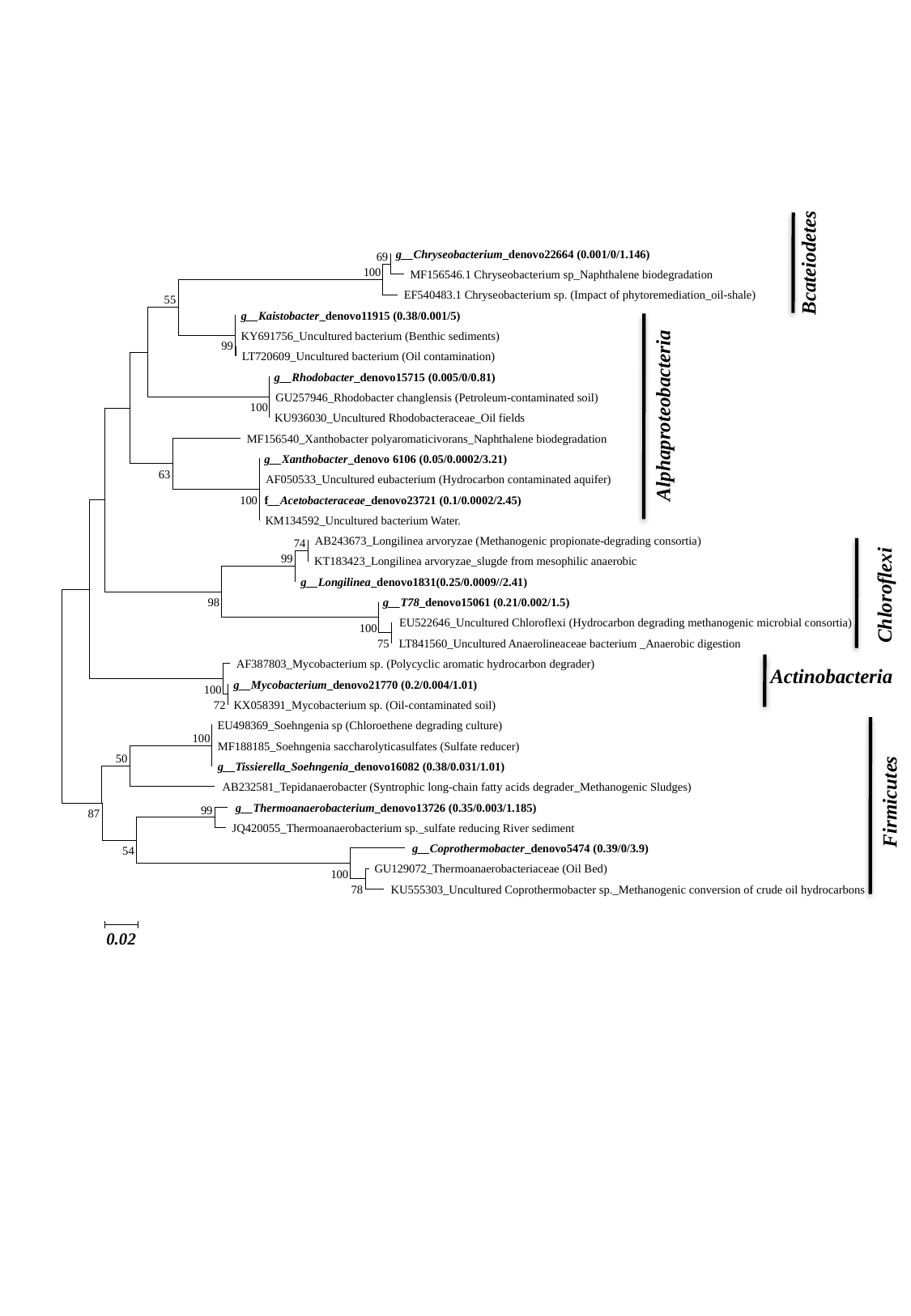

g__Chryseobacterium_denovo22664 (0.001/0/1.146)
69

100

 MF156546.1 Chryseobacterium sp_Naphthalene biodegradation

 EF540483.1 Chryseobacterium sp. (Impact of phytoremediation_oil-shale)
55

 g__Kaistobacter_denovo11915 (0.38/0.001/5)

 KY691756_Uncultured bacterium (Benthic sediments)

99

 LT720609_Uncultured bacterium (Oil contamination)

 g__Rhodobacter_denovo15715 (0.005/0/0.81)

 GU257946_Rhodobacter changlensis (Petroleum-contaminated soil)

100

 KU936030_Uncultured Rhodobacteraceae_Oil fields
 MF156540_Xanthobacter polyaromaticivorans_Naphthalene biodegradation

 g__Xanthobacter_denovo 6106 (0.05/0.0002/3.21)

63
 AF050533_Uncultured eubacterium (Hydrocarbon contaminated aquifer)

100
 f__Acetobacteraceae_denovo23721 (0.1/0.0002/2.45)

 KM134592_Uncultured bacterium Water.
 AB243673_Longilinea arvoryzae (Methanogenic propionate-degrading consortia)
74

99

 KT183423_Longilinea arvoryzae_slugde from mesophilic anaerobic

 g__Longilinea_denovo1831(0.25/0.0009//2.41)

98
 g__T78_denovo15061 (0.21/0.002/1.5)

 EU522646_Uncultured Chloroflexi (Hydrocarbon degrading methanogenic microbial consortia)

100

75
 LT841560_Uncultured Anaerolineaceae bacterium _Anaerobic digestion
 AF387803_Mycobacterium sp. (Polycyclic aromatic hydrocarbon degrader)

 g__Mycobacterium_denovo21770 (0.2/0.004/1.01)

100

72
 KX058391_Mycobacterium sp. (Oil-contaminated soil)
 EU498369_Soehngenia sp (Chloroethene degrading culture)

100

 MF188185_Soehngenia saccharolyticasulfates (Sulfate reducer)

50
 g__Tissierella_Soehngenia_denovo16082 (0.38/0.031/1.01)

 AB232581_Tepidanaerobacter (Syntrophic long-chain fatty acids degrader_Methanogenic Sludges)
 g__Thermoanaerobacterium_denovo13726 (0.35/0.003/1.185)
99

87

 JQ420055_Thermoanaerobacterium sp._sulfate reducing River sediment

 g__Coprothermobacter_denovo5474 (0.39/0/3.9)
54

 GU129072_Thermoanaerobacteriaceae (Oil Bed)

100

78
 KU555303_Uncultured Coprothermobacter sp._Methanogenic conversion of crude oil hydrocarbons

0.02
Bcateiodetes
Alphaproteobacteria
Chloroflexi
Actinobacteria
Firmicutes